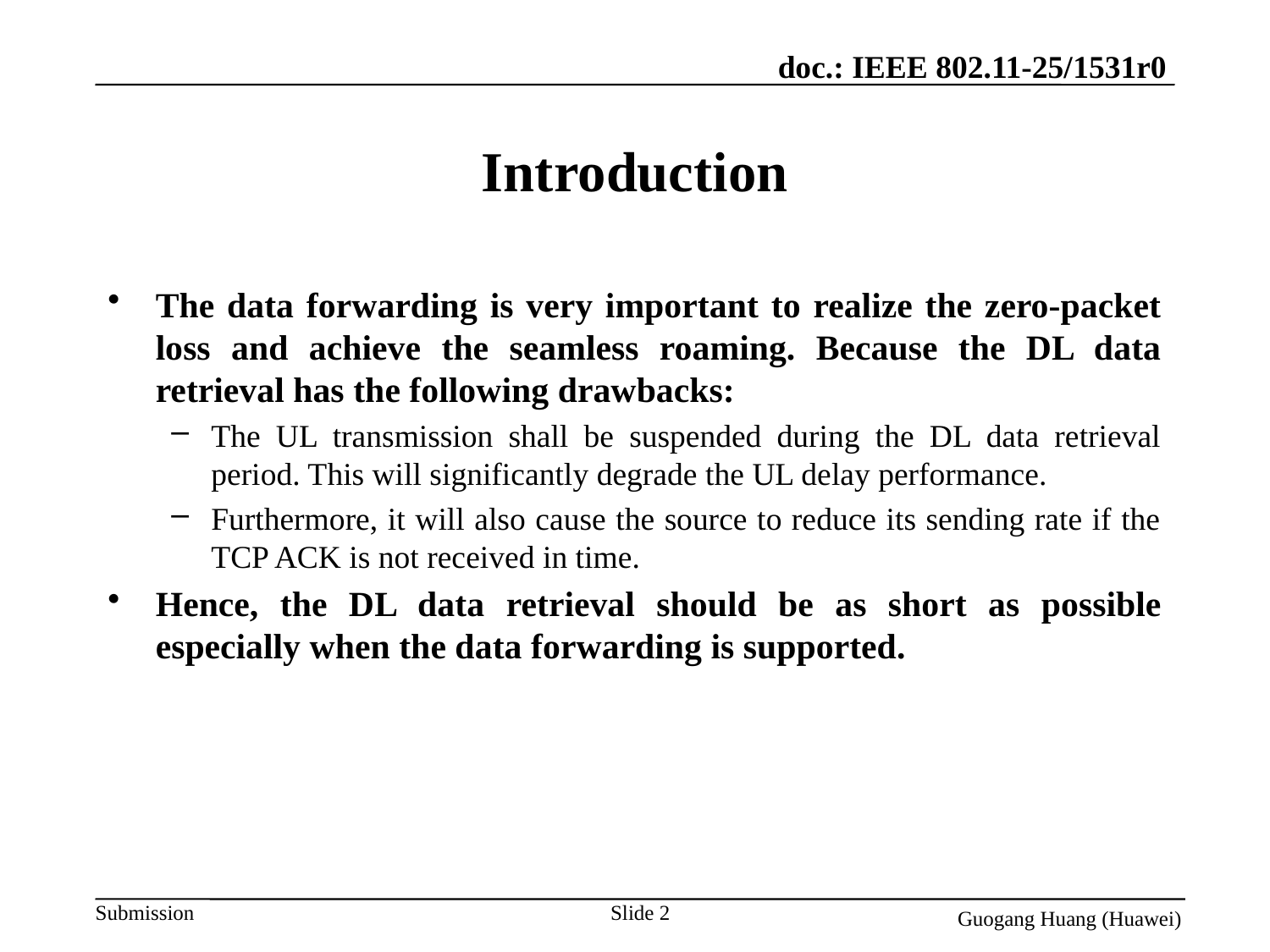

# Introduction
The data forwarding is very important to realize the zero-packet loss and achieve the seamless roaming. Because the DL data retrieval has the following drawbacks:
The UL transmission shall be suspended during the DL data retrieval period. This will significantly degrade the UL delay performance.
Furthermore, it will also cause the source to reduce its sending rate if the TCP ACK is not received in time.
Hence, the DL data retrieval should be as short as possible especially when the data forwarding is supported.
Slide 2
Guogang Huang (Huawei)